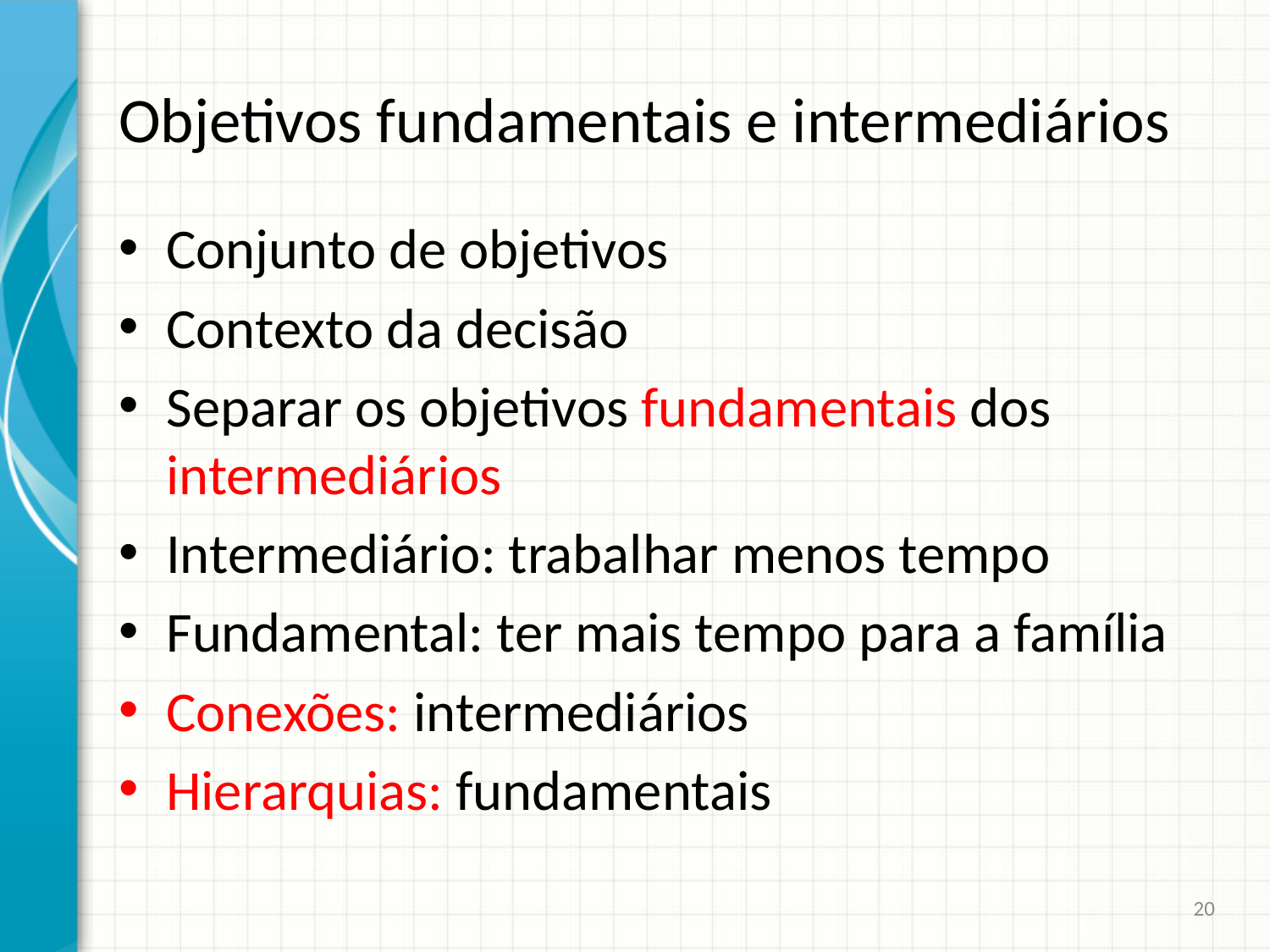

# Objetivos fundamentais e intermediários
Conjunto de objetivos
Contexto da decisão
Separar os objetivos fundamentais dos intermediários
Intermediário: trabalhar menos tempo
Fundamental: ter mais tempo para a família
Conexões: intermediários
Hierarquias: fundamentais
20